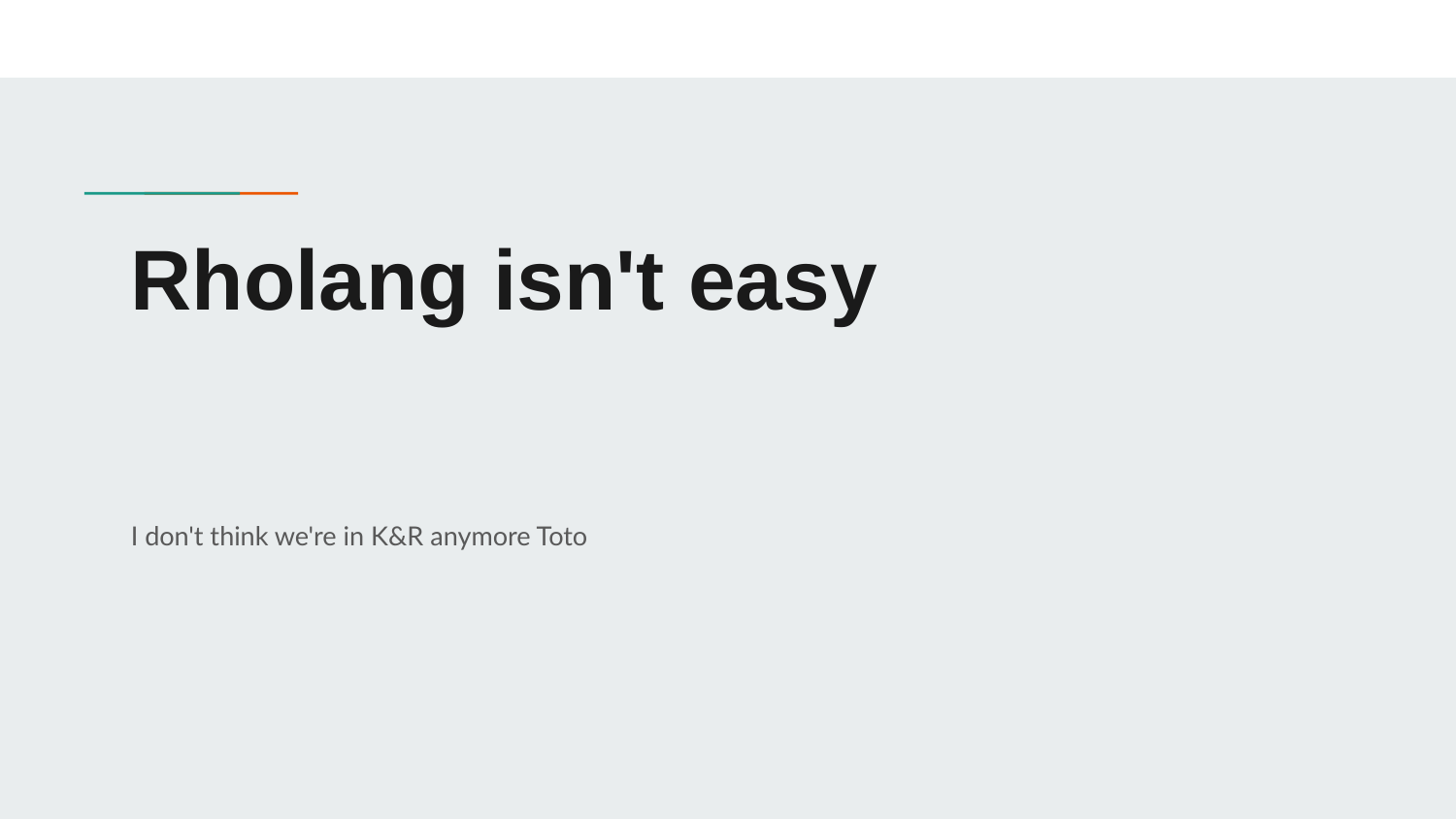

# Rholang isn't easy
I don't think we're in K&R anymore Toto